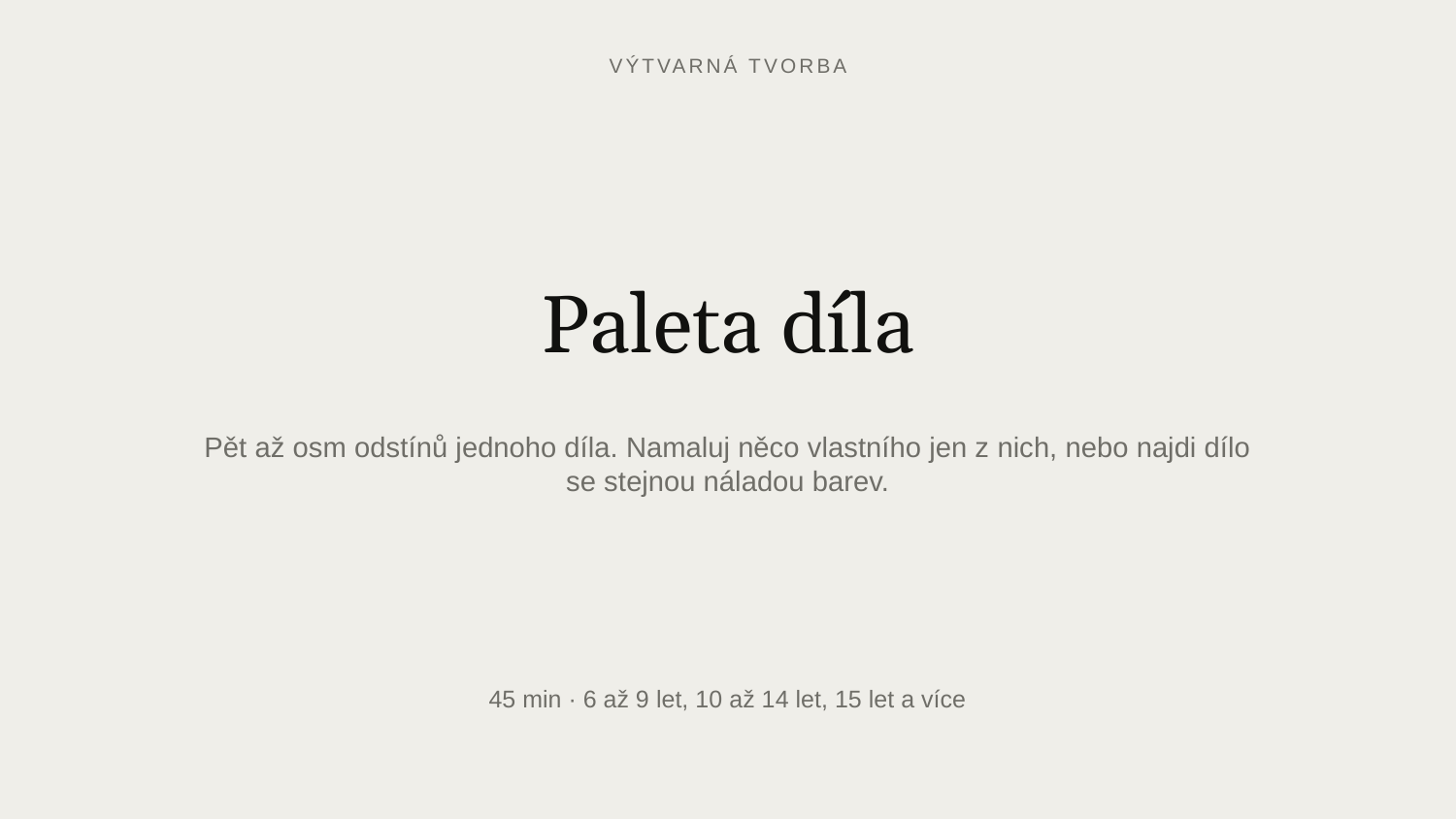

VÝTVARNÁ TVORBA
Paleta díla
Pět až osm odstínů jednoho díla. Namaluj něco vlastního jen z nich, nebo najdi dílo se stejnou náladou barev.
45 min · 6 až 9 let, 10 až 14 let, 15 let a více